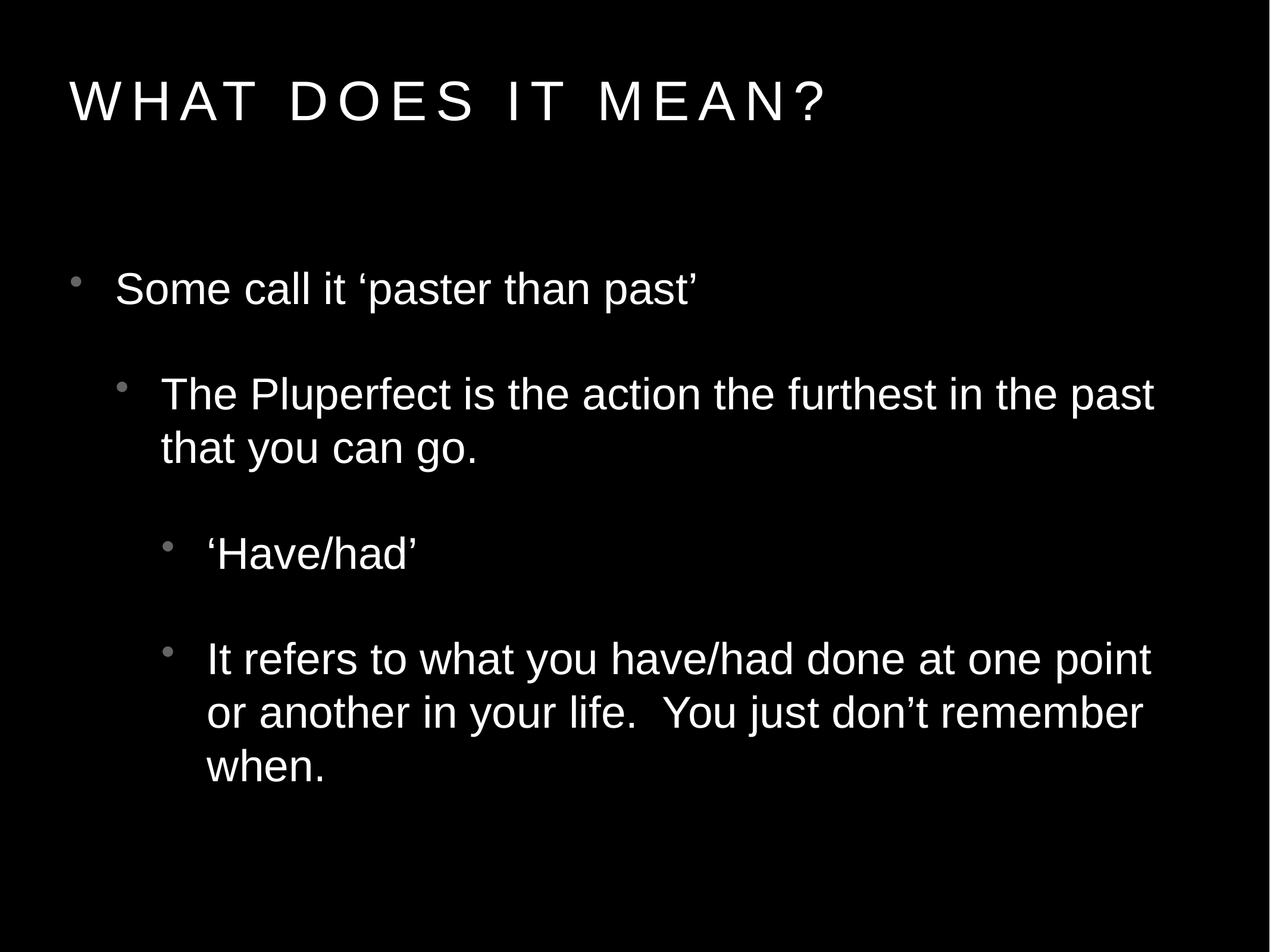

# What does it mean?
Some call it ‘paster than past’
The Pluperfect is the action the furthest in the past that you can go.
‘Have/had’
It refers to what you have/had done at one point or another in your life.  You just don’t remember when.